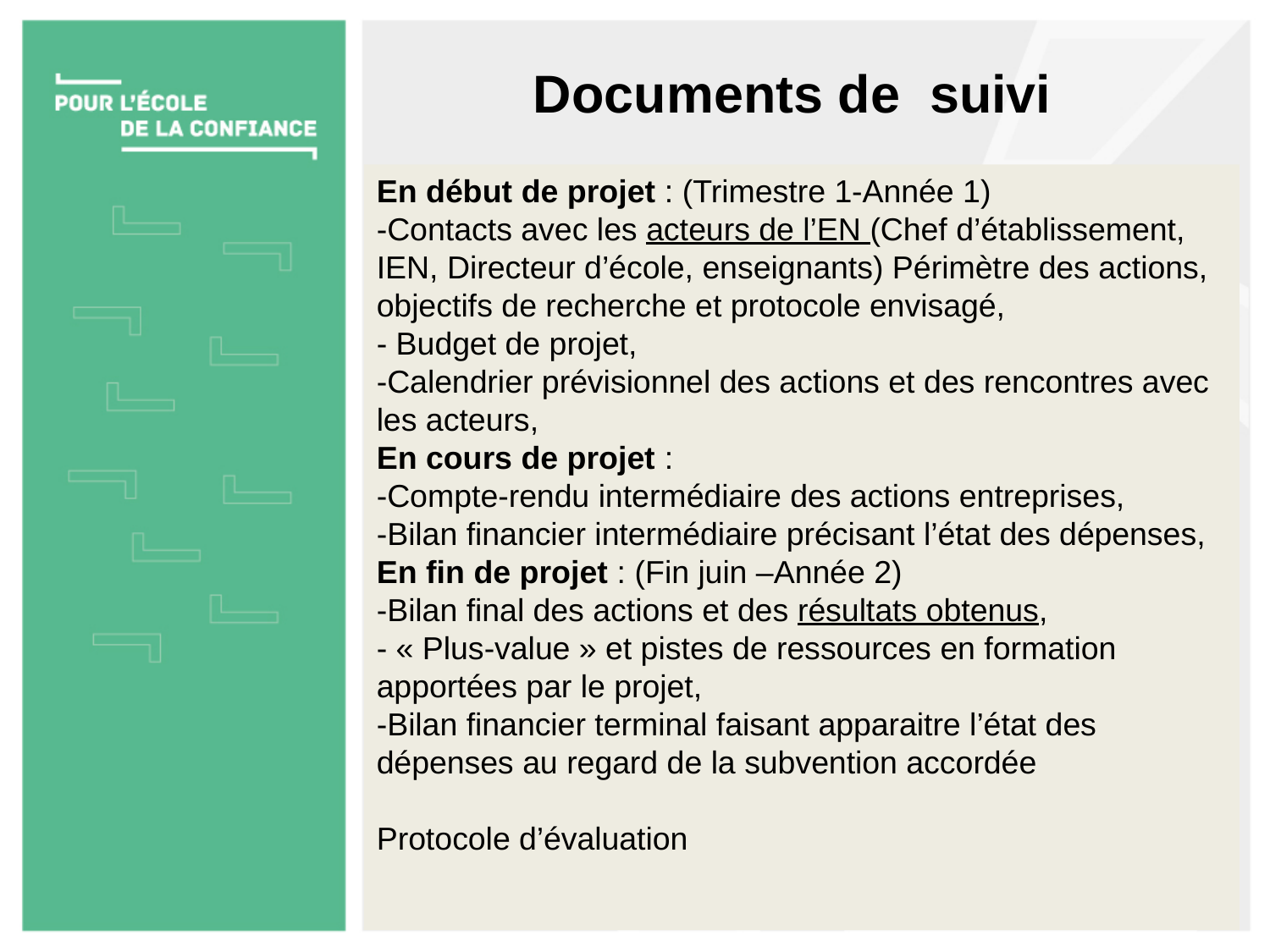

Documents de  suivi

En début de projet : (Trimestre 1-Année 1)
-Contacts avec les acteurs de l’EN (Chef d’établissement, IEN, Directeur d’école, enseignants) Périmètre des actions, objectifs de recherche et protocole envisagé,
- Budget de projet,
-Calendrier prévisionnel des actions et des rencontres avec les acteurs,
En cours de projet :
-Compte-rendu intermédiaire des actions entreprises,
-Bilan financier intermédiaire précisant l’état des dépenses,
En fin de projet : (Fin juin –Année 2)
-Bilan final des actions et des résultats obtenus,
- « Plus-value » et pistes de ressources en formation apportées par le projet,
-Bilan financier terminal faisant apparaitre l’état des dépenses au regard de la subvention accordée

Protocole d’évaluation